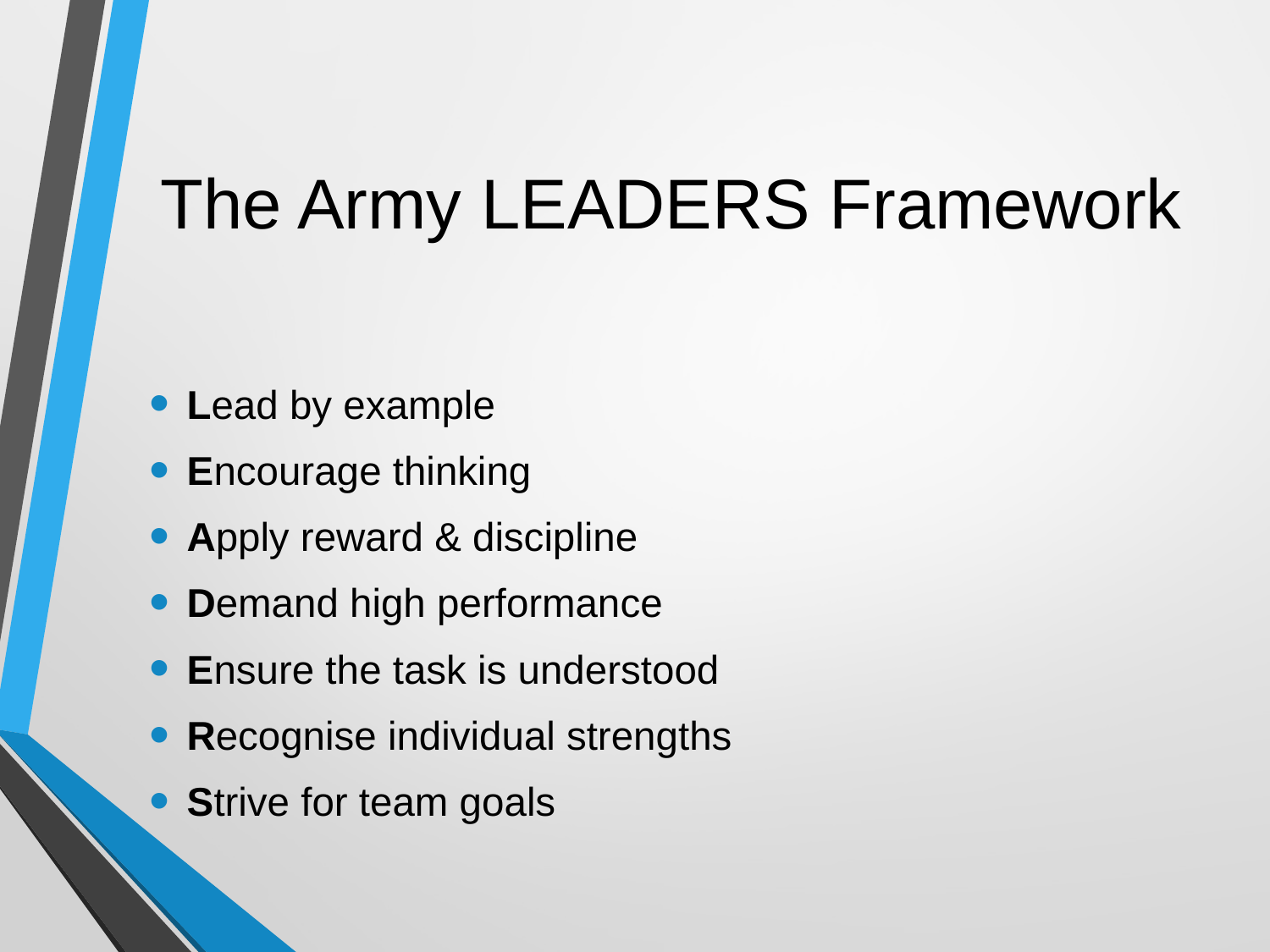

# The Army LEADERS Framework
Lead by example
Encourage thinking
Apply reward & discipline
Demand high performance
Ensure the task is understood
Recognise individual strengths
Strive for team goals